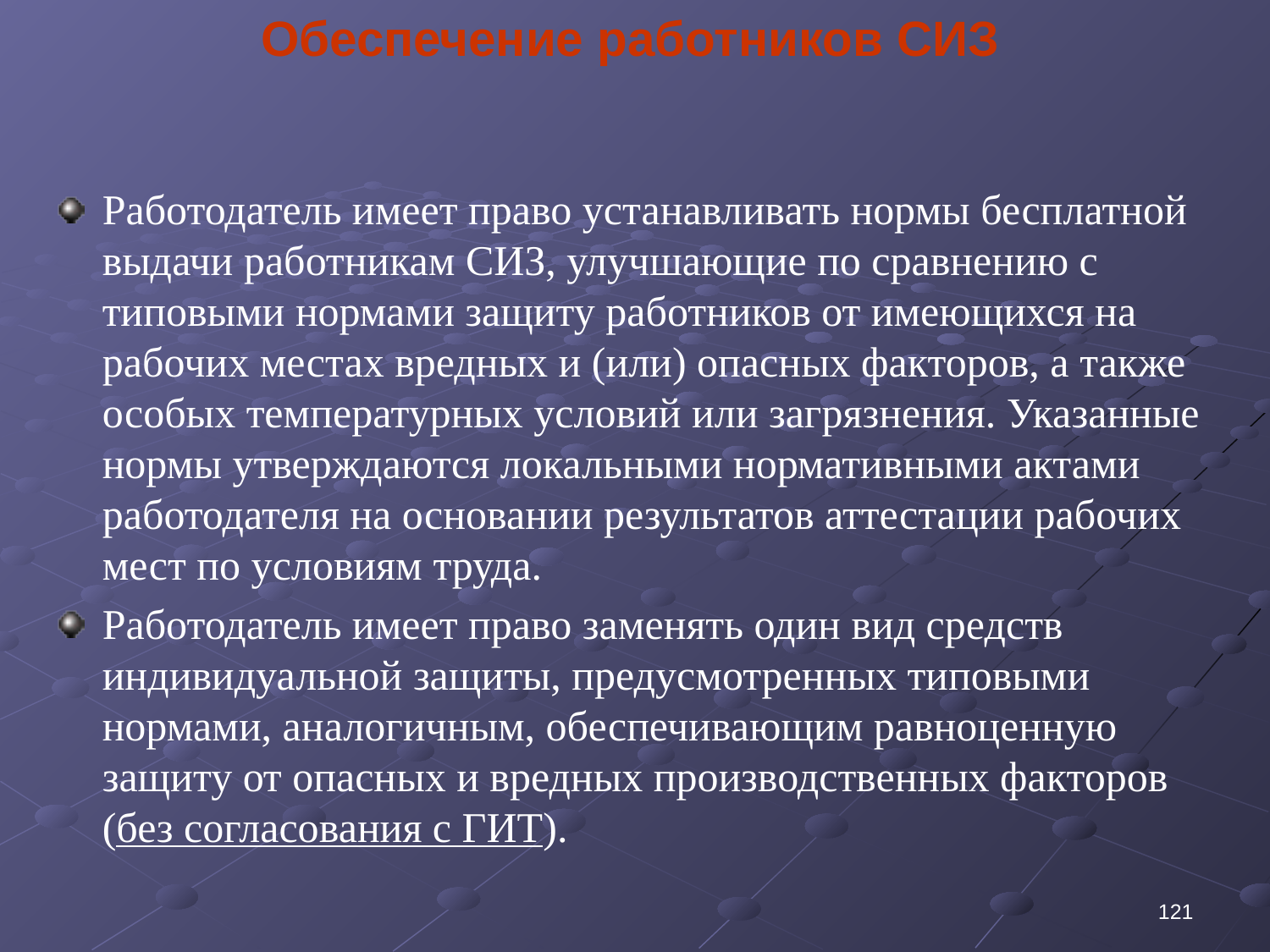

Обеспечение работников СИЗ
Работодатель имеет право устанавливать нормы бесплатной выдачи работникам СИЗ, улучшающие по сравнению с типовыми нормами защиту работников от имеющихся на рабочих местах вредных и (или) опасных факторов, а также особых температурных условий или загрязнения. Указанные нормы утверждаются локальными нормативными актами работодателя на основании результатов аттестации рабочих мест по условиям труда.
Работодатель имеет право заменять один вид средств индивидуальной защиты, предусмотренных типовыми нормами, аналогичным, обеспечивающим равноценную защиту от опасных и вредных производственных факторов (без согласования с ГИТ).
121